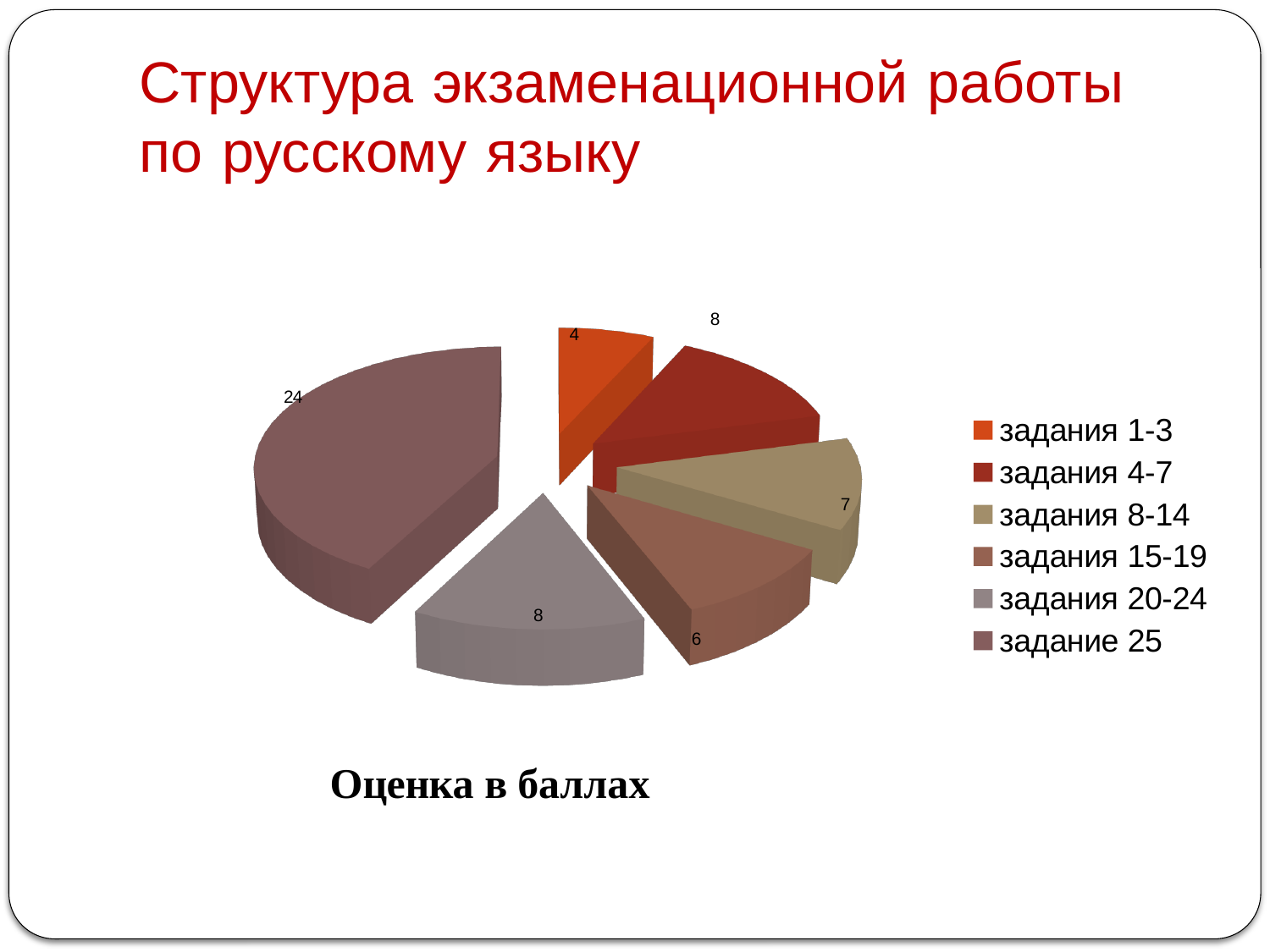

# Структура экзаменационной работы по русскому языку

[unsupported chart]